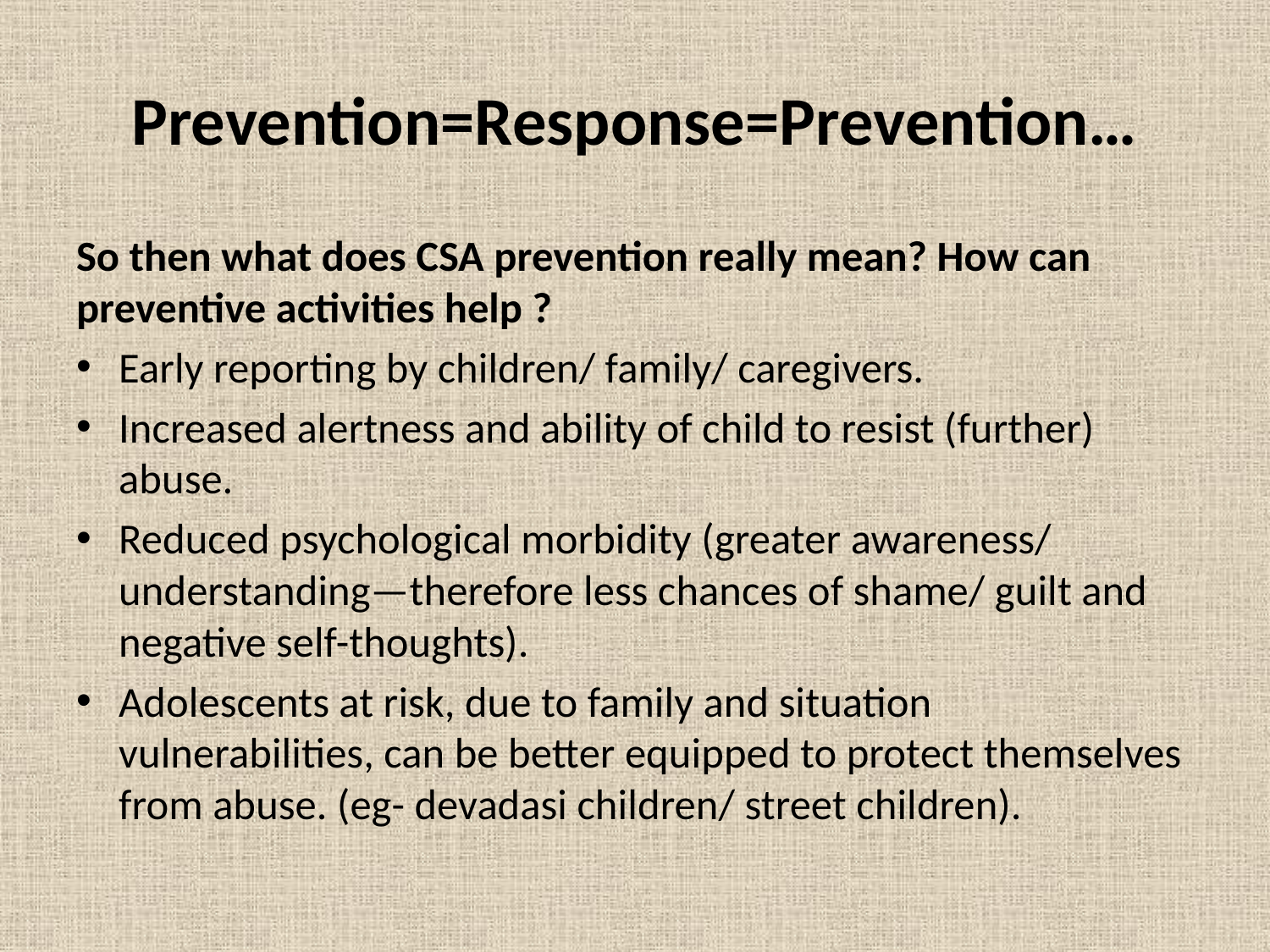

# Prevention=Response=Prevention…
So then what does CSA prevention really mean? How can preventive activities help ?
Early reporting by children/ family/ caregivers.
Increased alertness and ability of child to resist (further) abuse.
Reduced psychological morbidity (greater awareness/ understanding—therefore less chances of shame/ guilt and negative self-thoughts).
Adolescents at risk, due to family and situation vulnerabilities, can be better equipped to protect themselves from abuse. (eg- devadasi children/ street children).